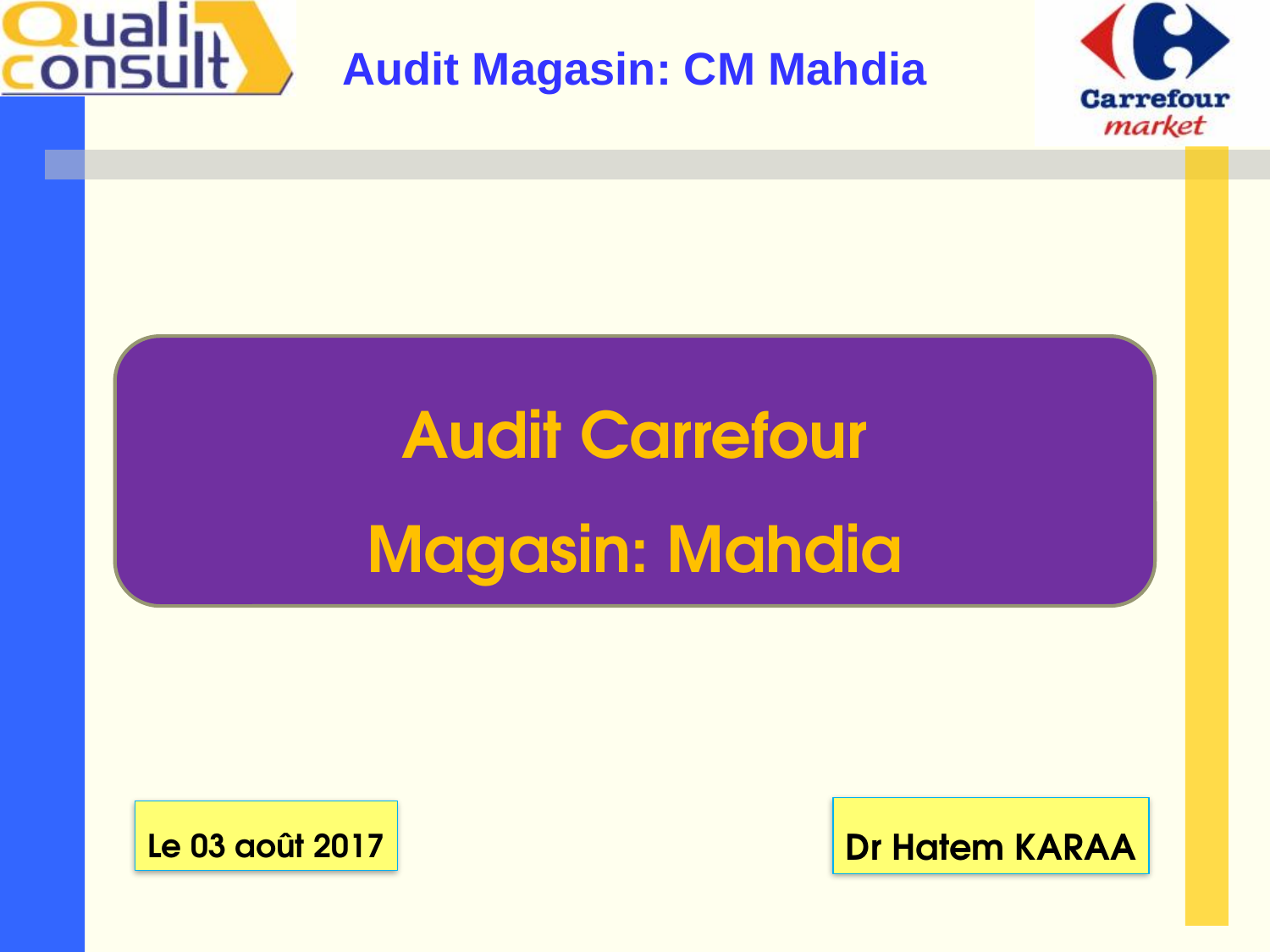

Audit Carrefour
Magasin: Mahdia
Dr Hatem KARAA
Le 03 août 2017